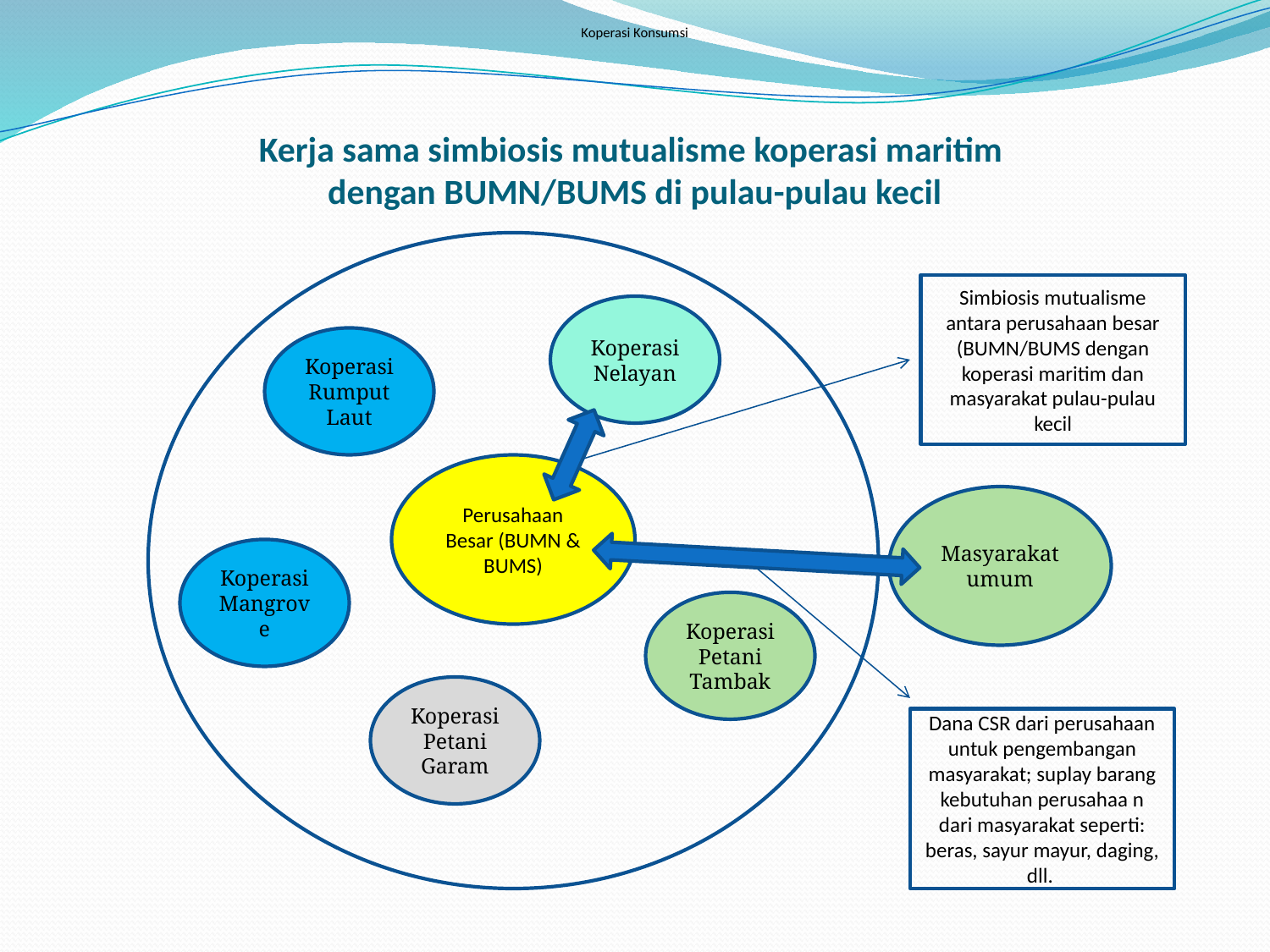

Koperasi Konsumsi
# Kerja sama simbiosis mutualisme koperasi maritim dengan BUMN/BUMS di pulau-pulau kecil

Simbiosis mutualisme antara perusahaan besar (BUMN/BUMS dengan koperasi maritim dan masyarakat pulau-pulau kecil
Koperasi Nelayan
Koperasi Rumput Laut

Perusahaan Besar (BUMN & BUMS)
Masyarakat umum
Koperasi Mangrove

Koperasi Petani Tambak
Koperasi Petani Garam
Dana CSR dari perusahaan untuk pengembangan masyarakat; suplay barang kebutuhan perusahaa n dari masyarakat seperti: beras, sayur mayur, daging, dll.